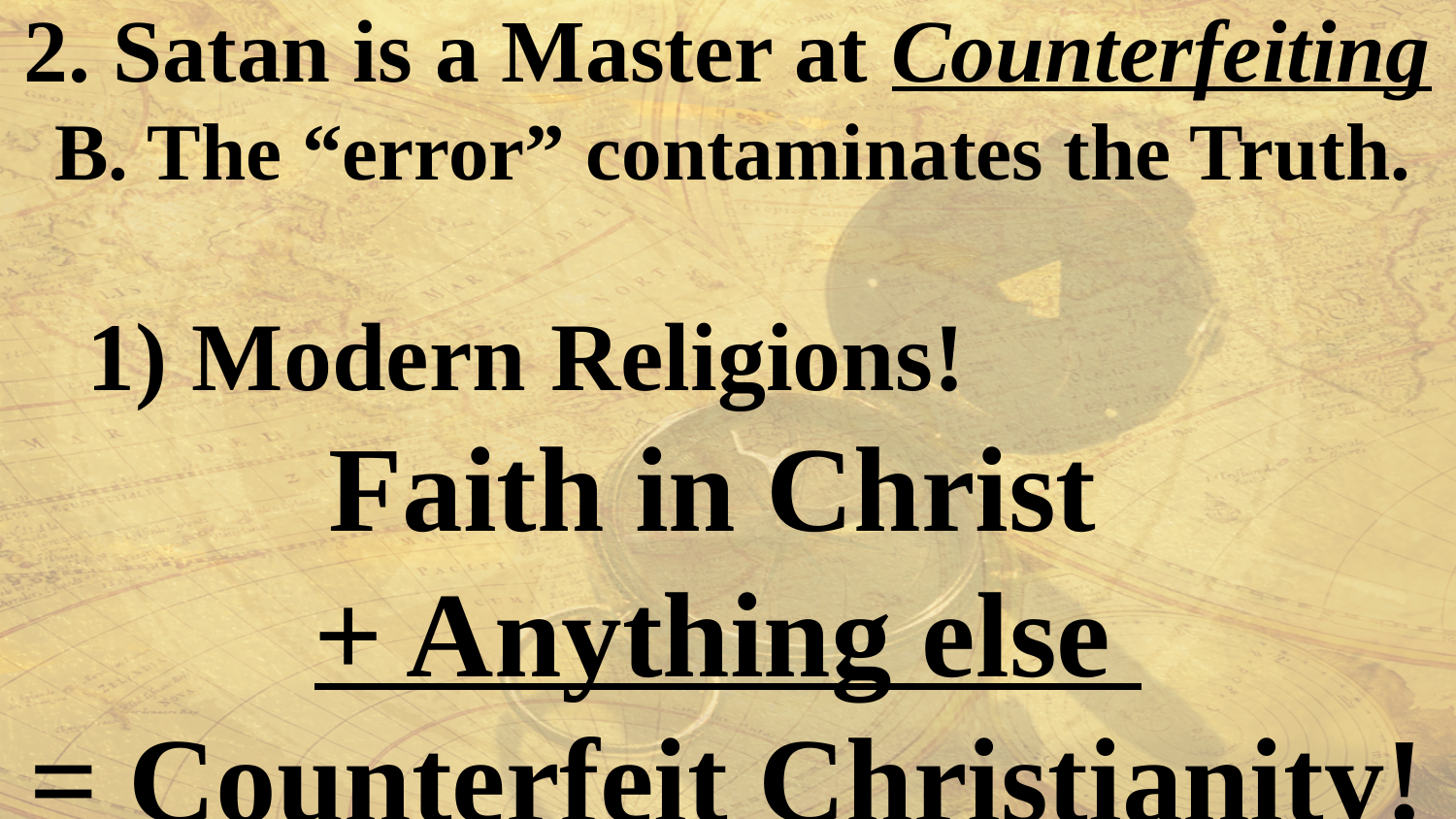

2. Satan is a Master at Counterfeiting
  B. The “error” contaminates the Truth.
   1) Modern Religions!
Faith in Christ
+ Anything else
= Counterfeit Christianity!